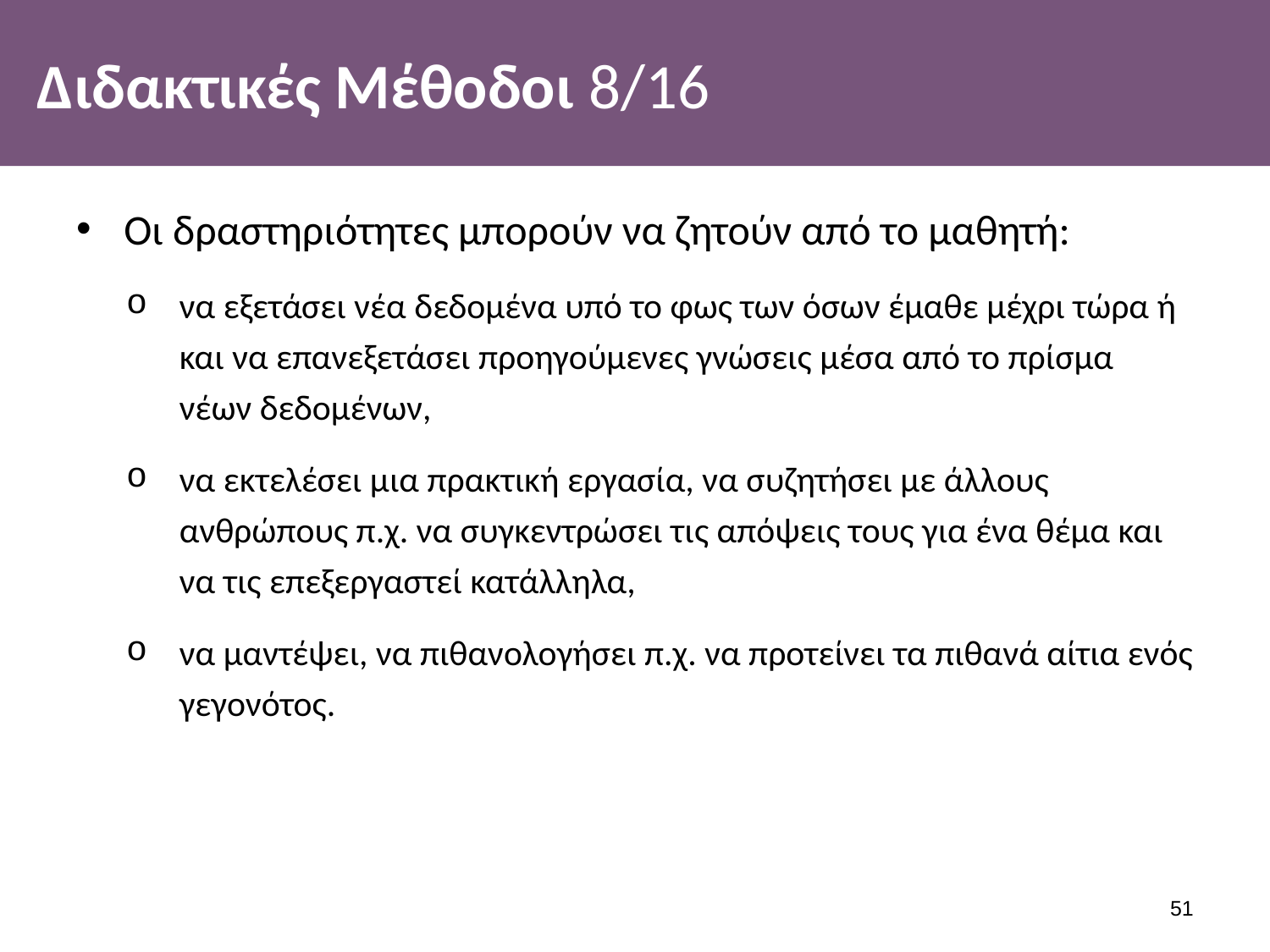

# Διδακτικές Μέθοδοι 8/16
Οι δραστηριότητες μπορούν να ζητούν από το μαθητή:
να εξετάσει νέα δεδομένα υπό το φως των όσων έμαθε μέχρι τώρα ή και να επανεξετάσει προηγούμενες γνώσεις μέσα από το πρίσμα νέων δεδομένων,
να εκτελέσει μια πρακτική εργασία, να συζητήσει με άλλους ανθρώπους π.χ. να συγκεντρώσει τις απόψεις τους για ένα θέμα και να τις επεξεργαστεί κατάλληλα,
να μαντέψει, να πιθανολογήσει π.χ. να προτείνει τα πιθανά αίτια ενός γεγονότος.

51